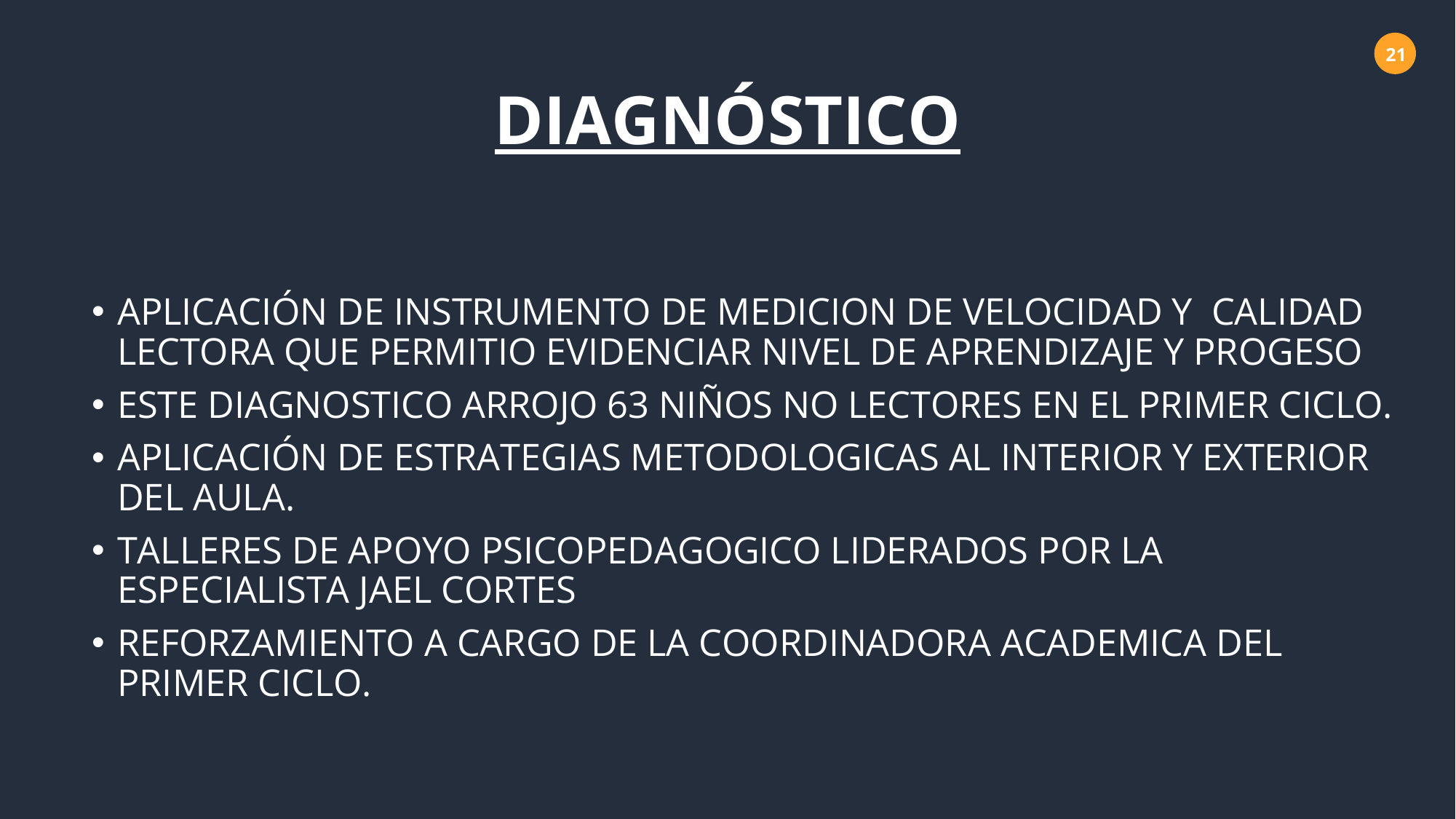

# DIAGNÓSTICO

APLICACIÓN DE INSTRUMENTO DE MEDICION DE VELOCIDAD Y  CALIDAD LECTORA QUE PERMITIO EVIDENCIAR NIVEL DE APRENDIZAJE Y PROGESO
ESTE DIAGNOSTICO ARROJO 63 NIÑOS NO LECTORES EN EL PRIMER CICLO.
APLICACIÓN DE ESTRATEGIAS METODOLOGICAS AL INTERIOR Y EXTERIOR DEL AULA.
TALLERES DE APOYO PSICOPEDAGOGICO LIDERADOS POR LA ESPECIALISTA JAEL CORTES
REFORZAMIENTO A CARGO DE LA COORDINADORA ACADEMICA DEL PRIMER CICLO.